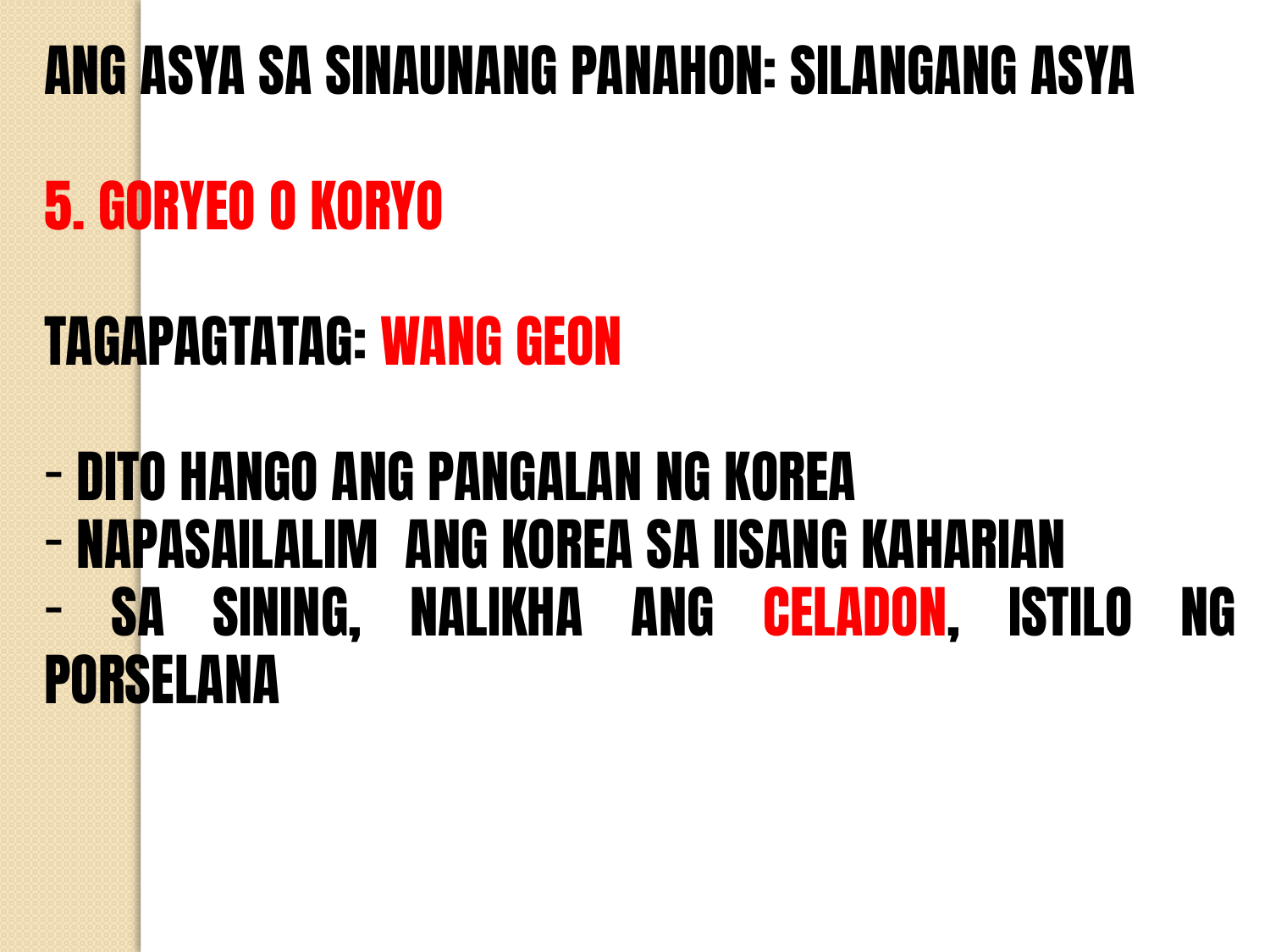

ANG ASYA SA SINAUNANG PANAHON: SILANGANG ASYA

5. GORYEO O KORYO

TAGAPAGTATAG: WANG GEON

 DITO HANGO ANG PANGALAN NG KOREA
 NAPASAILALIM  ANG KOREA SA IISANG KAHARIAN
 SA SINING, NALIKHA ANG CELADON, ISTILO NG PORSELANA